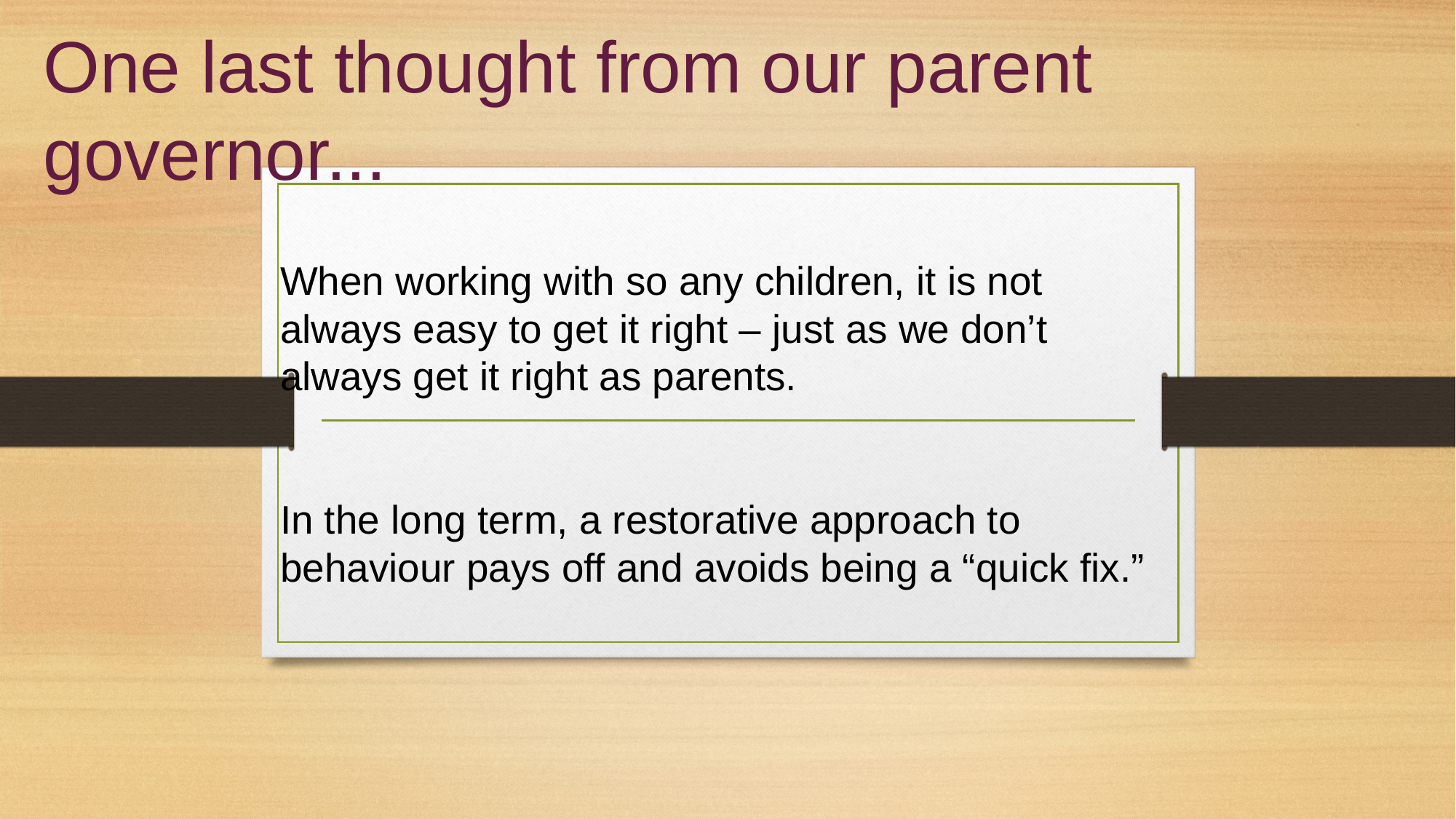

# One last thought from our parent governor...

When working with so any children, it is not always easy to get it right – just as we don’t always get it right as parents.

In the long term, a restorative approach to behaviour pays off and avoids being a “quick fix.”